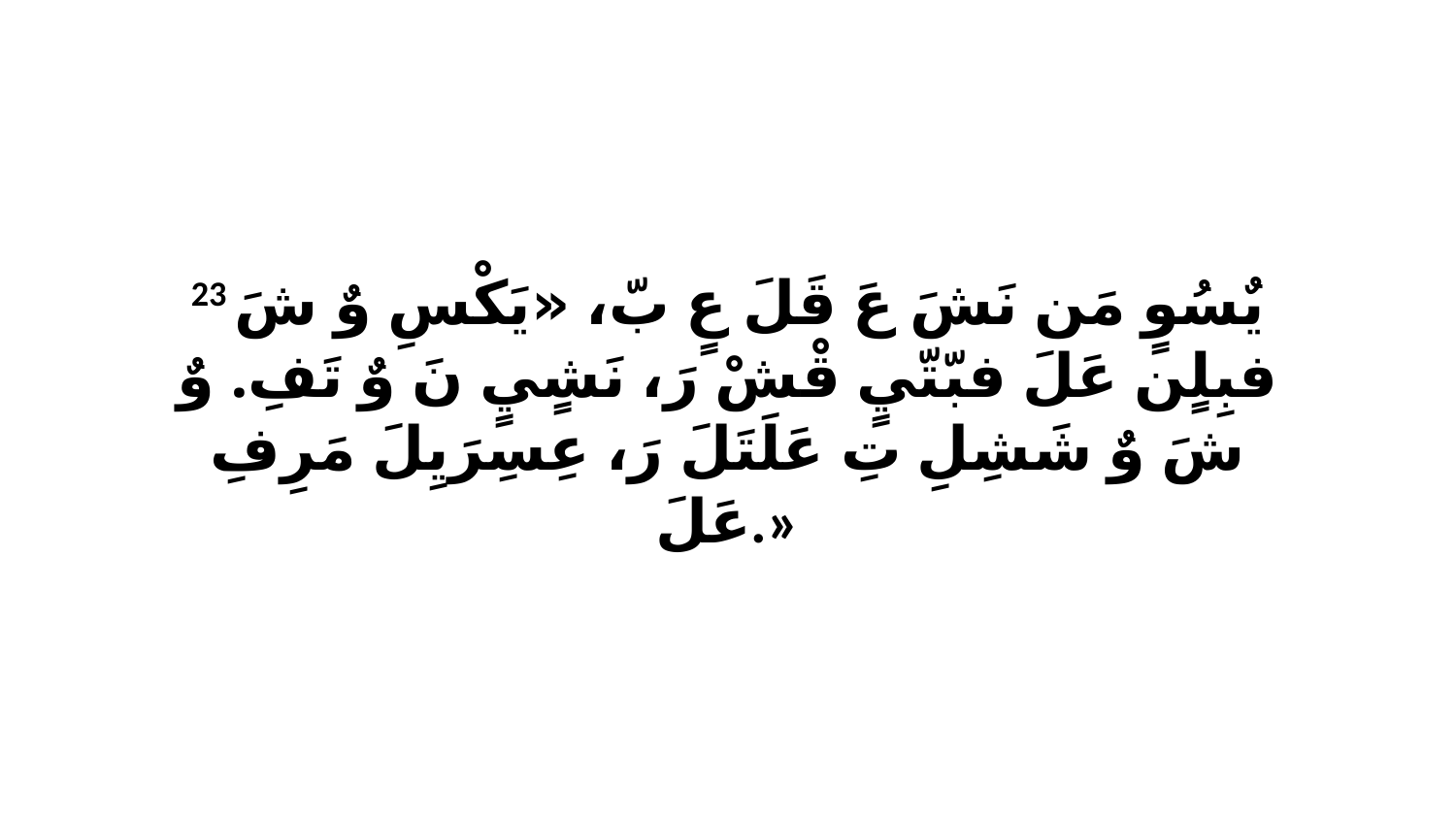

23 يٌسُوٍ مَن نَشَ عَ قَلَ عٍ بّ، «يَكْسِ وٌ شَ فبِلٍن عَلَ فبّتّيٍ قْشْ رَ، نَشٍيٍ نَ وٌ تَفِ. وٌ شَ وٌ شَشِلِ تِ عَلَتَلَ رَ، عِسِرَيِلَ مَرِفِ عَلَ.»